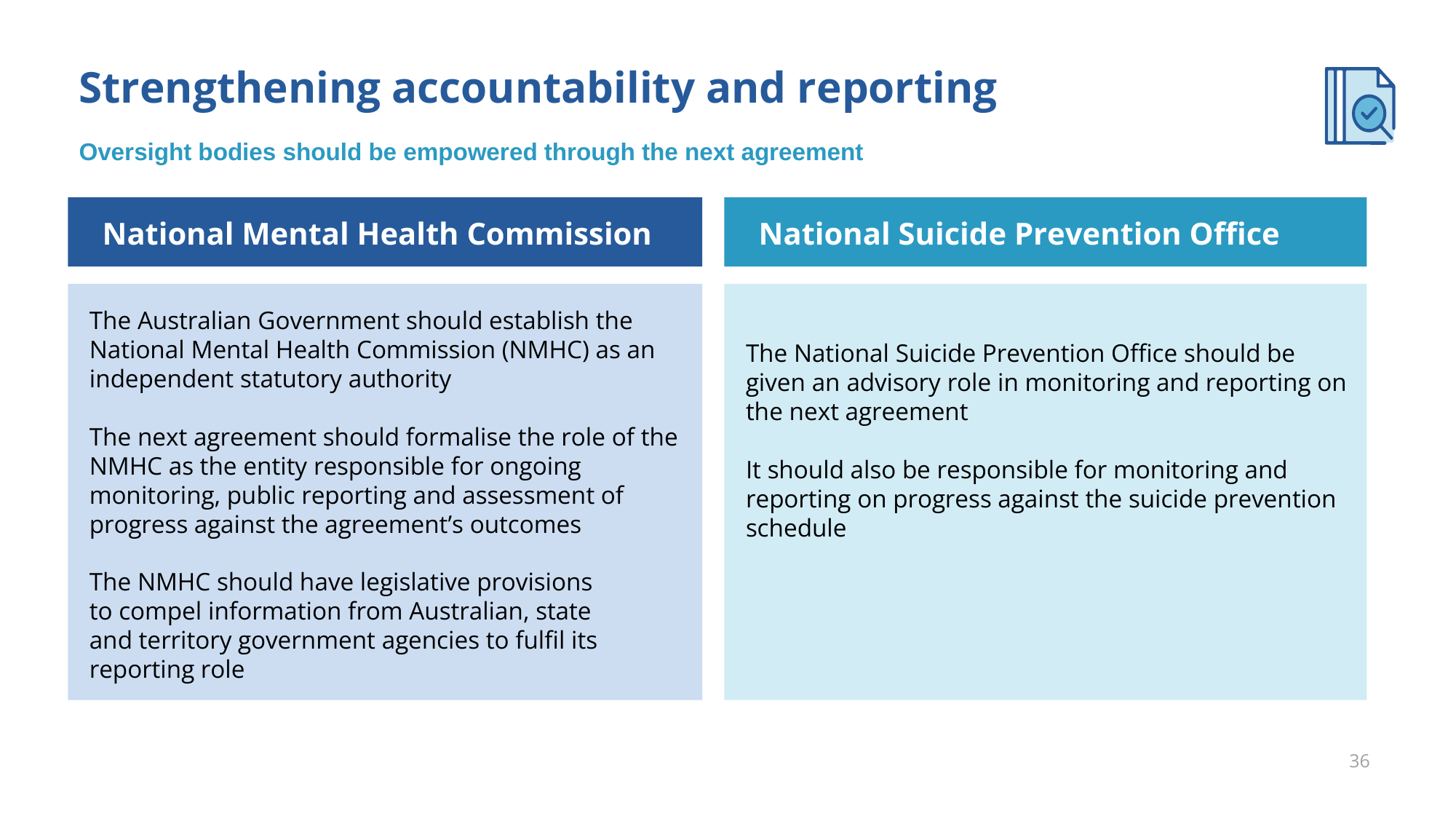

# Strengthening accountability and reporting

Oversight bodies should be empowered through the next agreement
National Suicide Prevention Office
National Mental Health Commission
The Australian Government should establish the National Mental Health Commission (NMHC) as an independent statutory authority

The next agreement should formalise the role of the NMHC as the entity responsible for ongoing monitoring, public reporting and assessment of progress against the agreement’s outcomes

The NMHC should have legislative provisions
to compel information from Australian, state
and territory government agencies to fulfil its reporting role

The National Suicide Prevention Office should be given an advisory role in monitoring and reporting on the next agreement

It should also be responsible for monitoring and reporting on progress against the suicide prevention schedule
36